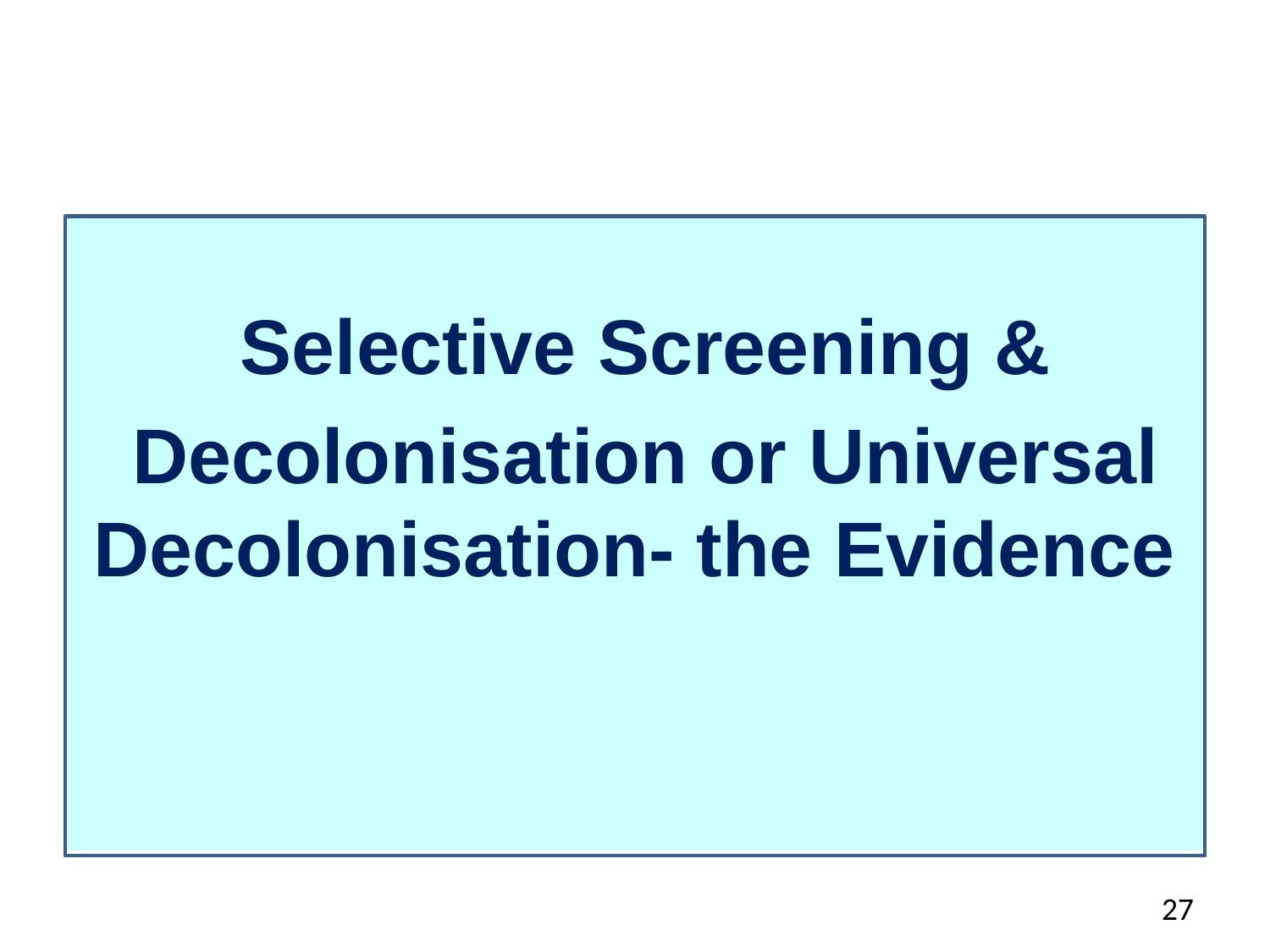

Selective Screening &
 Decolonisation or Universal Decolonisation- the Evidence

27